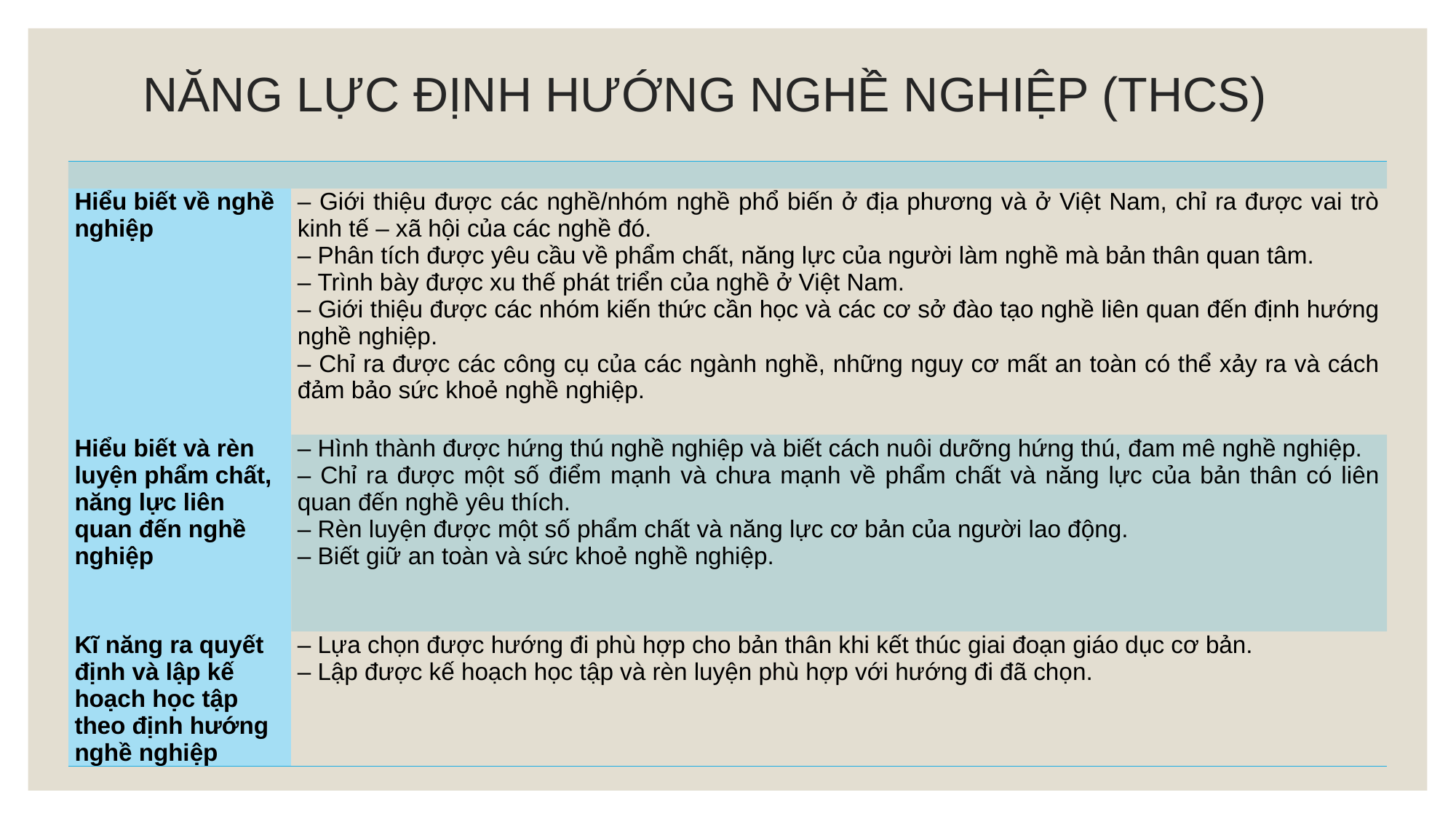

# NĂNG LỰC ĐỊNH HƯỚNG NGHỀ NGHIỆP (THCS)
|  |  |
| --- | --- |
| Hiểu biết về nghề nghiệp | – Giới thiệu được các nghề/nhóm nghề phổ biến ở địa phương và ở Việt Nam, chỉ ra được vai trò kinh tế – xã hội của các nghề đó. – Phân tích được yêu cầu về phẩm chất, năng lực của người làm nghề mà bản thân quan tâm. – Trình bày được xu thế phát triển của nghề ở Việt Nam. – Giới thiệu được các nhóm kiến thức cần học và các cơ sở đào tạo nghề liên quan đến định hướng nghề nghiệp. – Chỉ ra được các công cụ của các ngành nghề, những nguy cơ mất an toàn có thể xảy ra và cách đảm bảo sức khoẻ nghề nghiệp. |
| Hiểu biết và rèn luyện phẩm chất, năng lực liên quan đến nghề nghiệp | – Hình thành được hứng thú nghề nghiệp và biết cách nuôi dưỡng hứng thú, đam mê nghề nghiệp. – Chỉ ra được một số điểm mạnh và chưa mạnh về phẩm chất và năng lực của bản thân có liên quan đến nghề yêu thích. – Rèn luyện được một số phẩm chất và năng lực cơ bản của người lao động. – Biết giữ an toàn và sức khoẻ nghề nghiệp. |
| Kĩ năng ra quyết định và lập kế hoạch học tập theo định hướng nghề nghiệp | – Lựa chọn được hướng đi phù hợp cho bản thân khi kết thúc giai đoạn giáo dục cơ bản. – Lập được kế hoạch học tập và rèn luyện phù hợp với hướng đi đã chọn. |